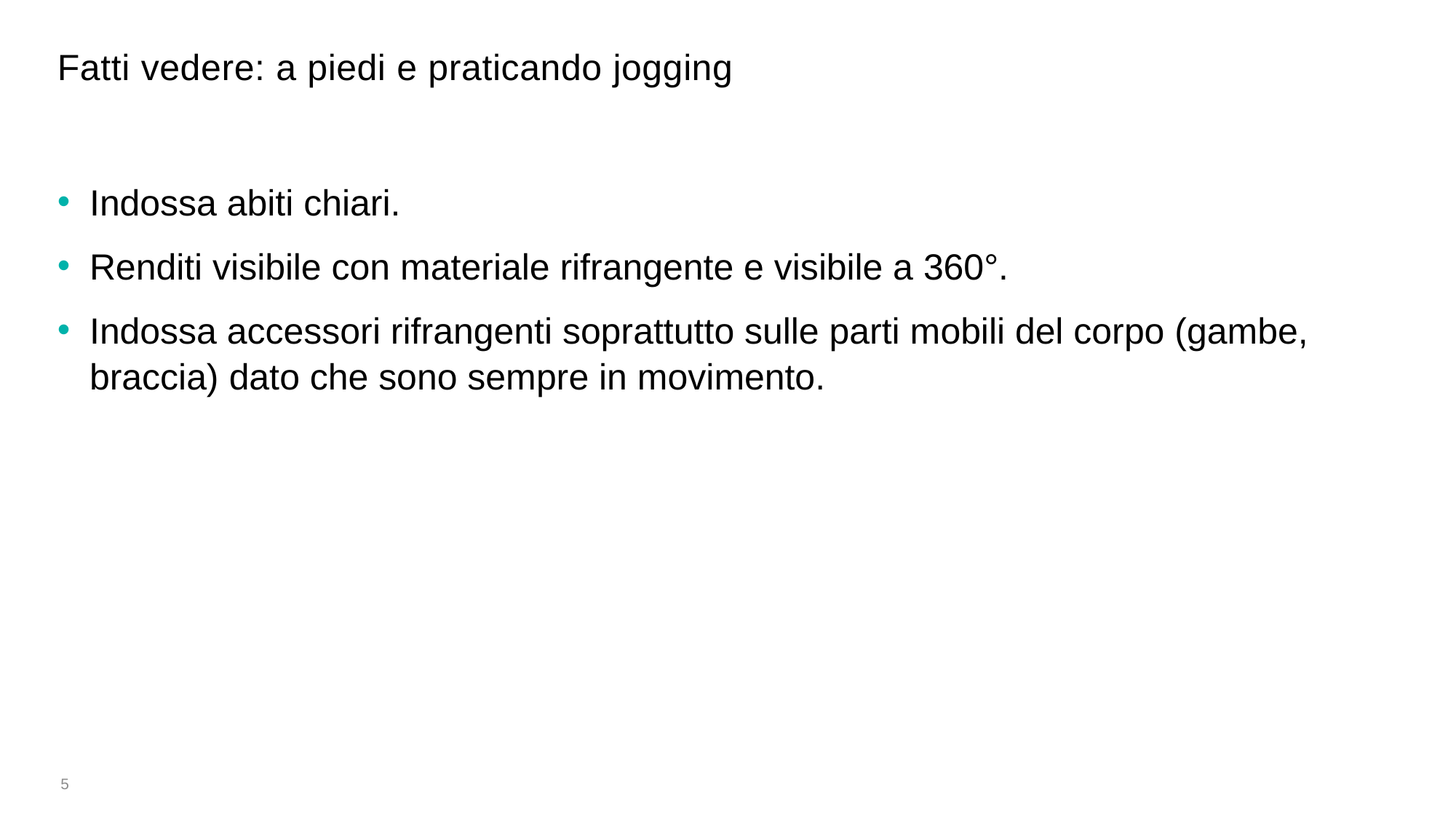

# Fatti vedere: a piedi e praticando jogging
Indossa abiti chiari.
Renditi visibile con materiale rifrangente e visibile a 360°.
Indossa accessori rifrangenti soprattutto sulle parti mobili del corpo (gambe, braccia) dato che sono sempre in movimento.
5